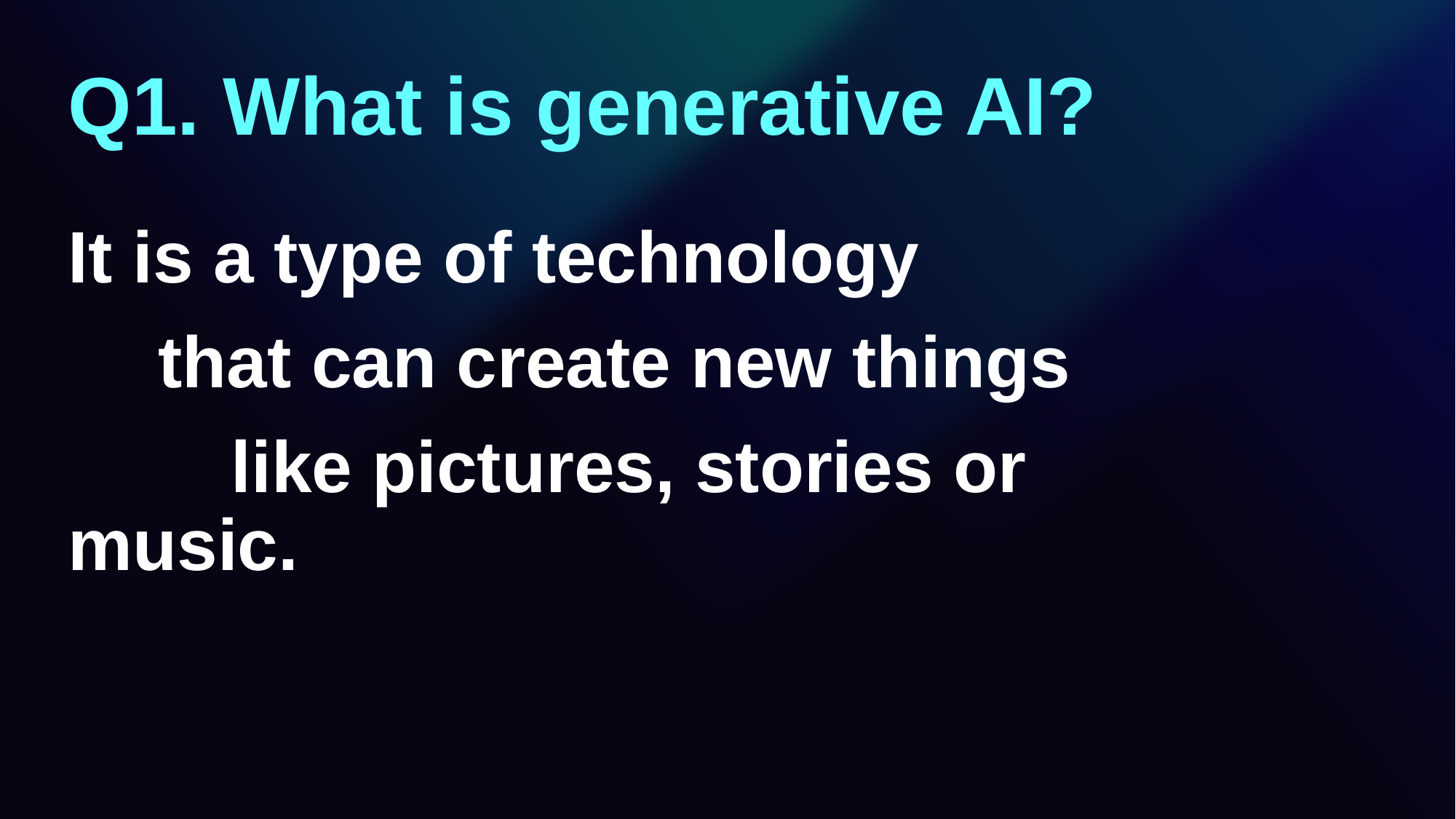

Q1. What is generative AI?

It is a type of technology

　that can create new things

　　like pictures, stories or music.